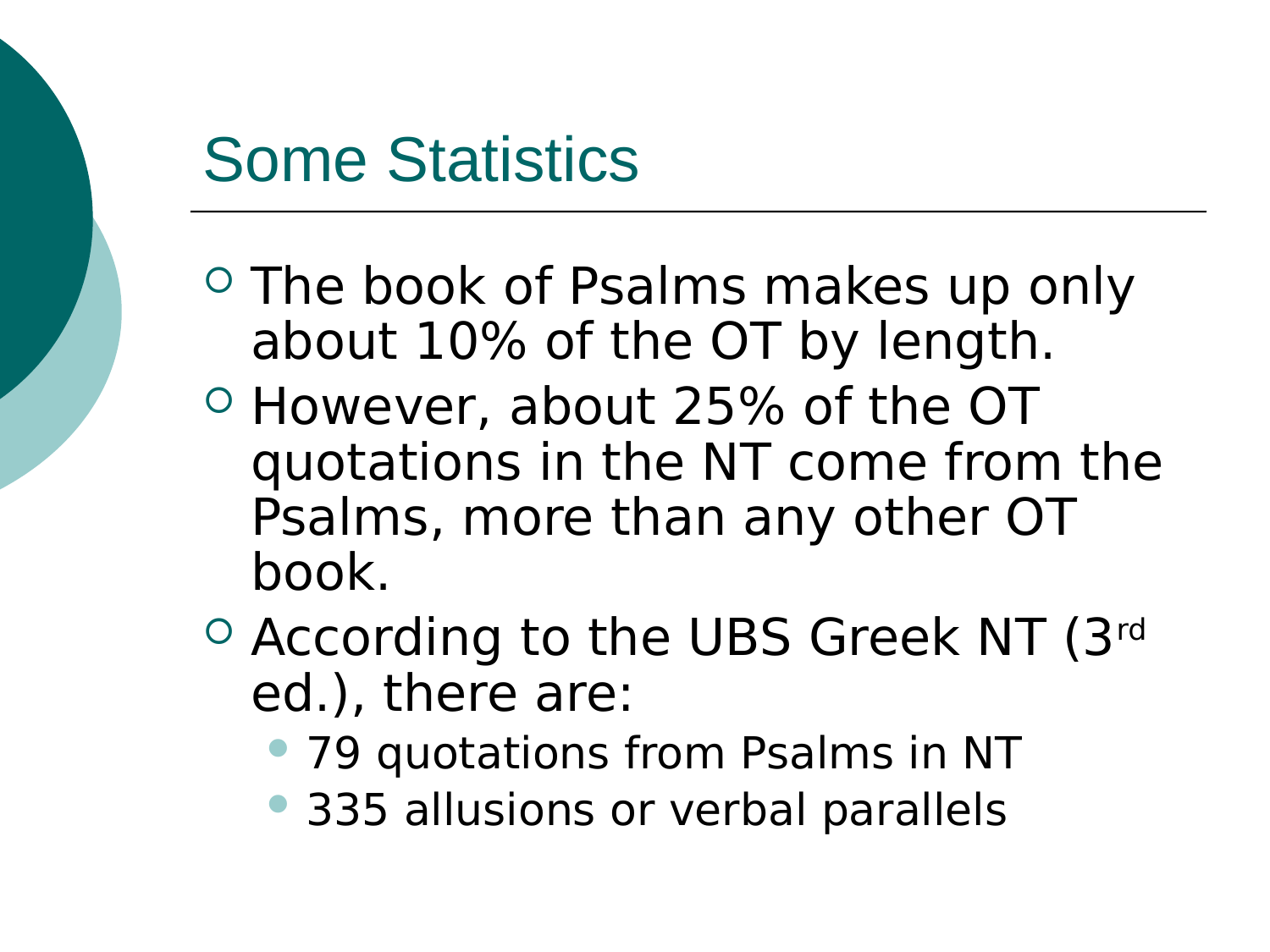

# Some Statistics
The book of Psalms makes up only about 10% of the OT by length.
However, about 25% of the OT quotations in the NT come from the Psalms, more than any other OT book.
According to the UBS Greek NT (3rd ed.), there are:
79 quotations from Psalms in NT
335 allusions or verbal parallels